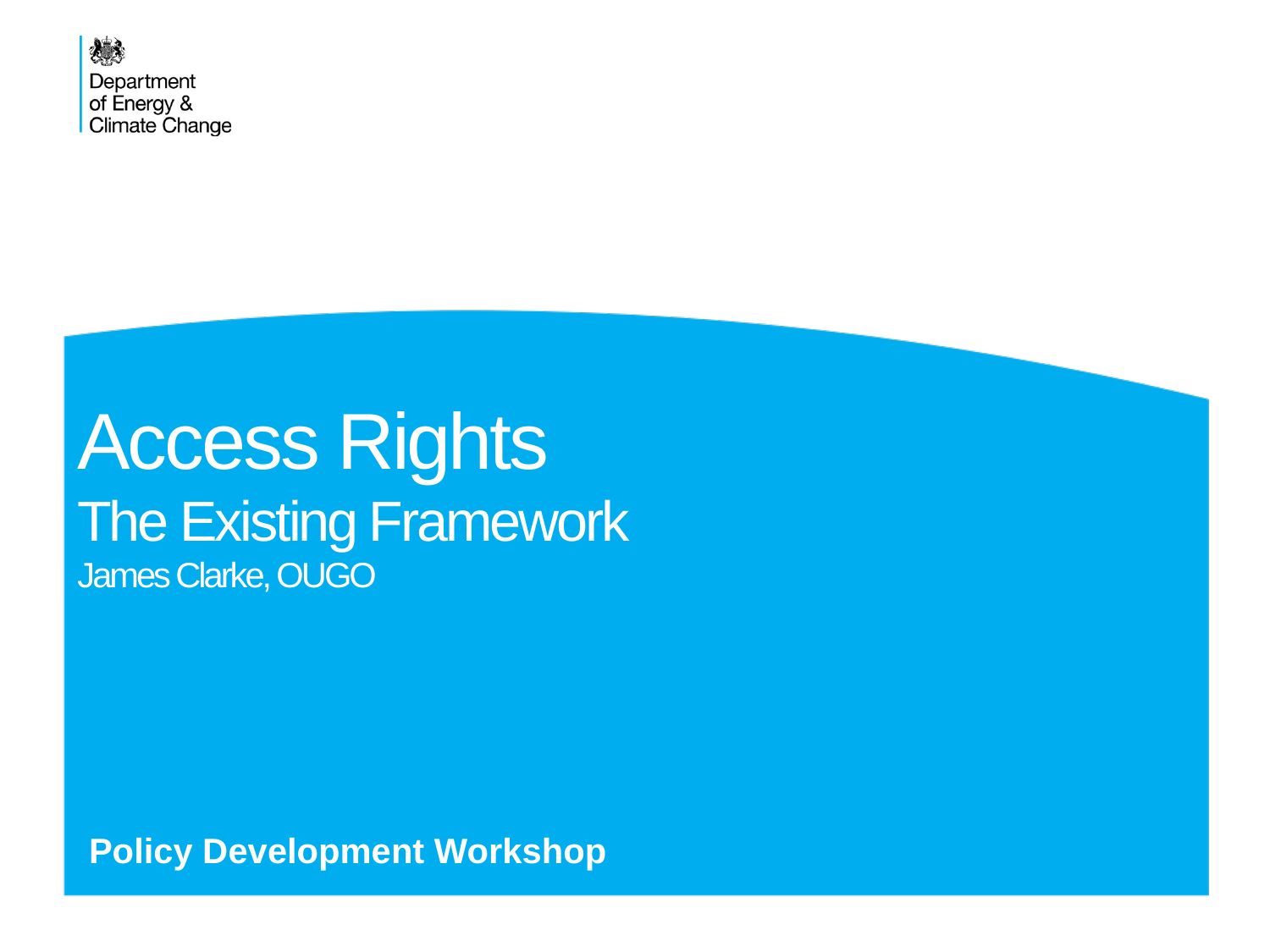

# Access Rights The Existing Framework James Clarke, OUGO
Policy Development Workshop